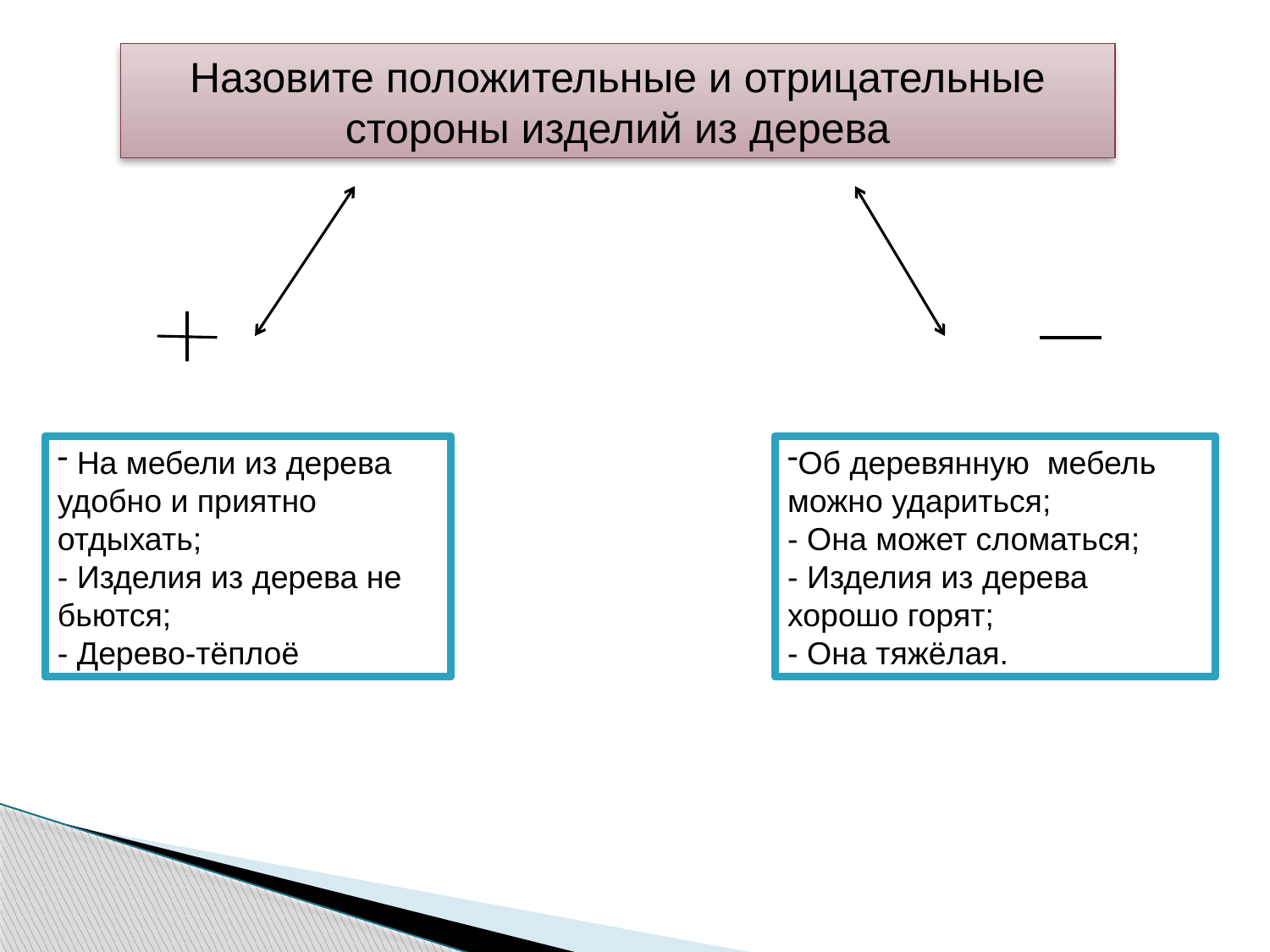

Назовите положительные и отрицательные стороны изделий из дерева
 На мебели из дерева удобно и приятно отдыхать;
- Изделия из дерева не бьются;
- Дерево-тёплоё
Об деревянную  мебель  можно удариться;
- Она может сломаться;
- Изделия из дерева хорошо горят;
- Она тяжёлая.